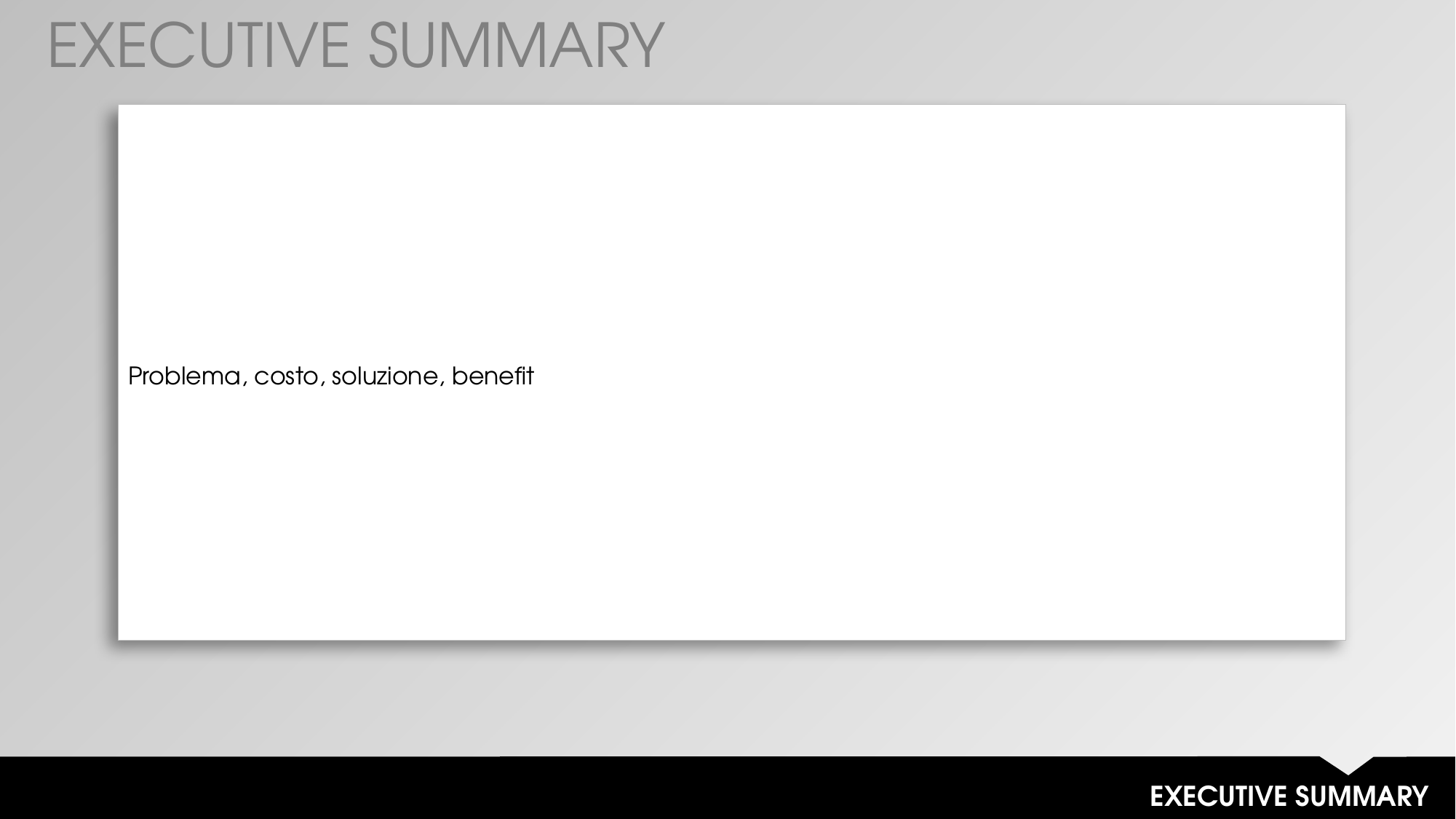

EXECUTIVE SUMMARY
| Problema, costo, soluzione, benefit |
| --- |

EXECUTIVE SUMMARY